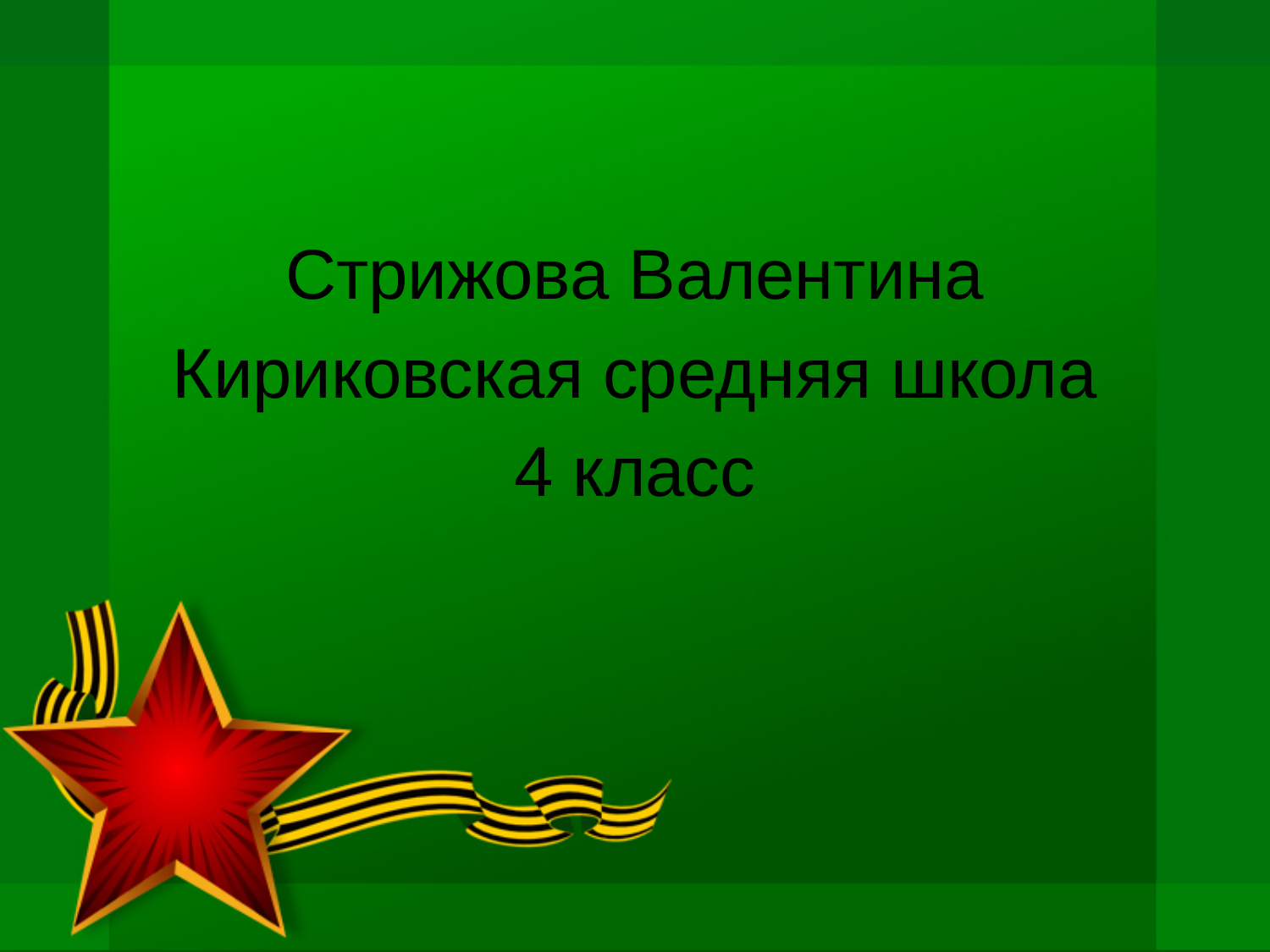

Стрижова Валентина
Кириковская средняя школа
4 класс